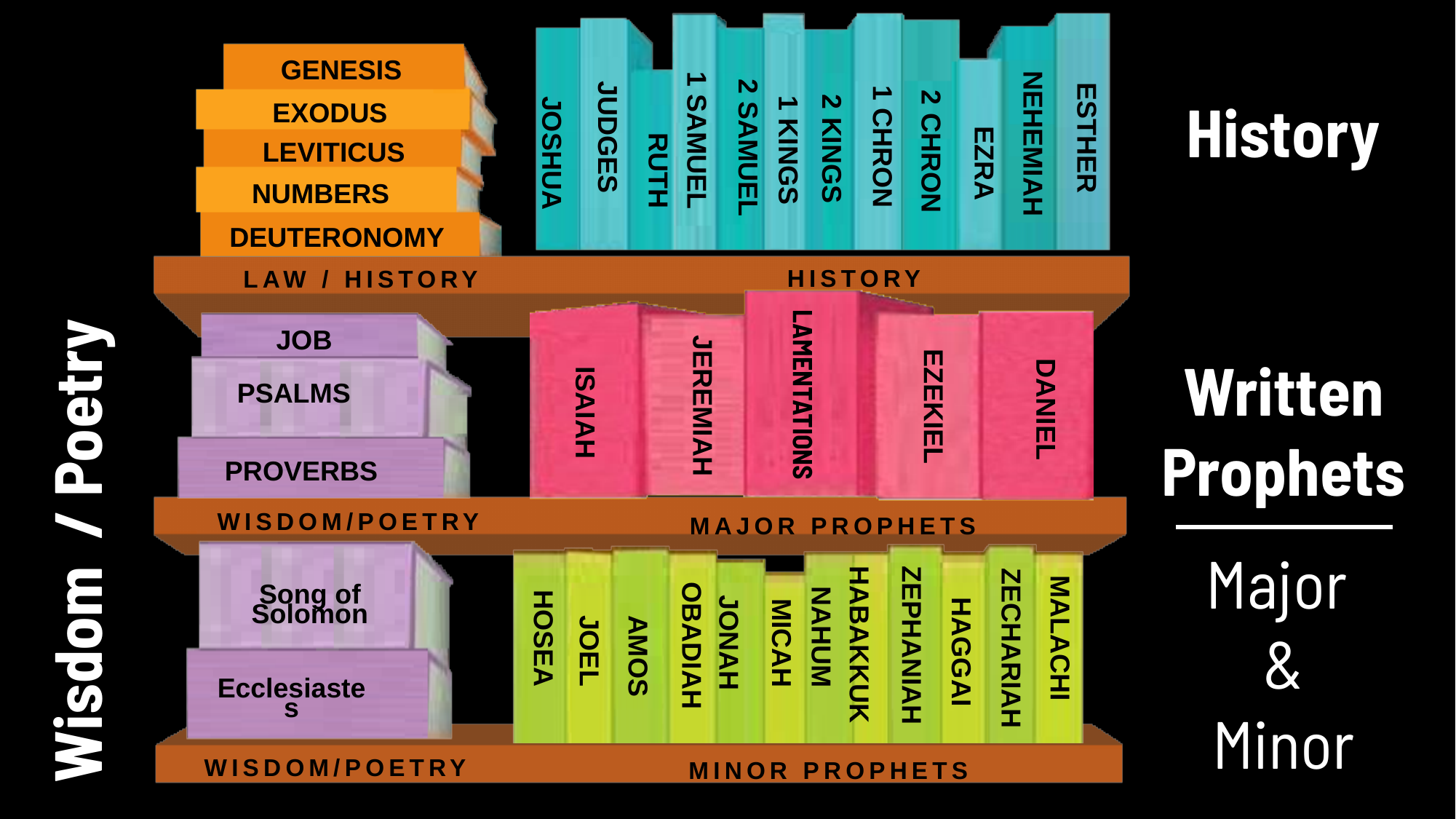

History
Written Prophets

Major
&
Minor
Wisdom  / Poetry